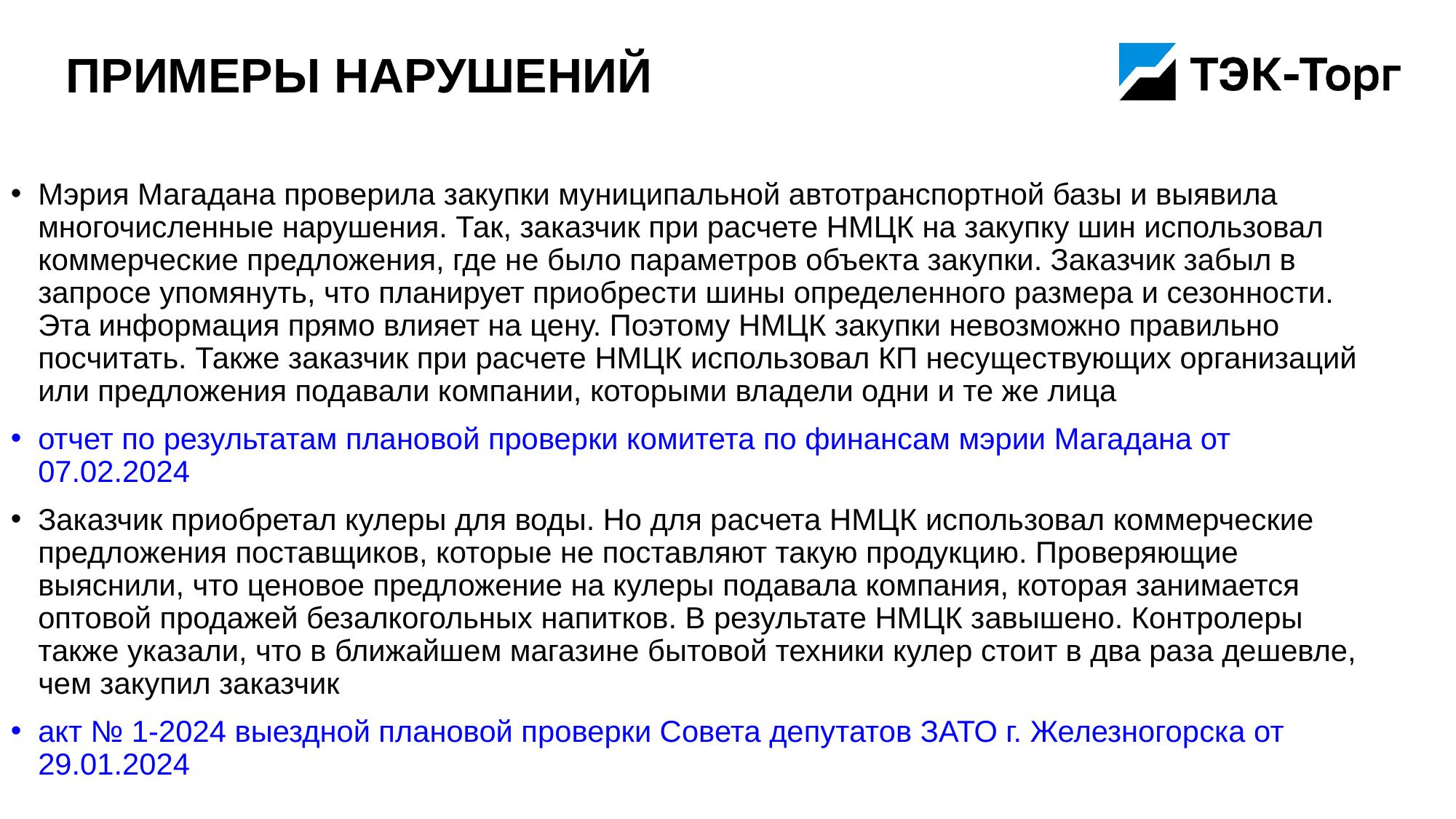

# Примеры нарушений
Мэрия Магадана проверила закупки муниципальной автотранспортной базы и выявила многочисленные нарушения. Так, заказчик при расчете НМЦК на закупку шин использовал коммерческие предложения, где не было параметров объекта закупки. Заказчик забыл в запросе упомянуть, что планирует приобрести шины определенного размера и сезонности. Эта информация прямо влияет на цену. Поэтому НМЦК закупки невозможно правильно посчитать. Также заказчик при расчете НМЦК использовал КП несуществующих организаций или предложения подавали компании, которыми владели одни и те же лица
отчет по результатам плановой проверки комитета по финансам мэрии Магадана от 07.02.2024
Заказчик приобретал кулеры для воды. Но для расчета НМЦК использовал коммерческие предложения поставщиков, которые не поставляют такую продукцию. Проверяющие выяснили, что ценовое предложение на кулеры подавала компания, которая занимается оптовой продажей безалкогольных напитков. В результате НМЦК завышено. Контролеры также указали, что в ближайшем магазине бытовой техники кулер стоит в два раза дешевле, чем закупил заказчик
акт № 1-2024 выездной плановой проверки Совета депутатов ЗАТО г. Железногорска от 29.01.2024